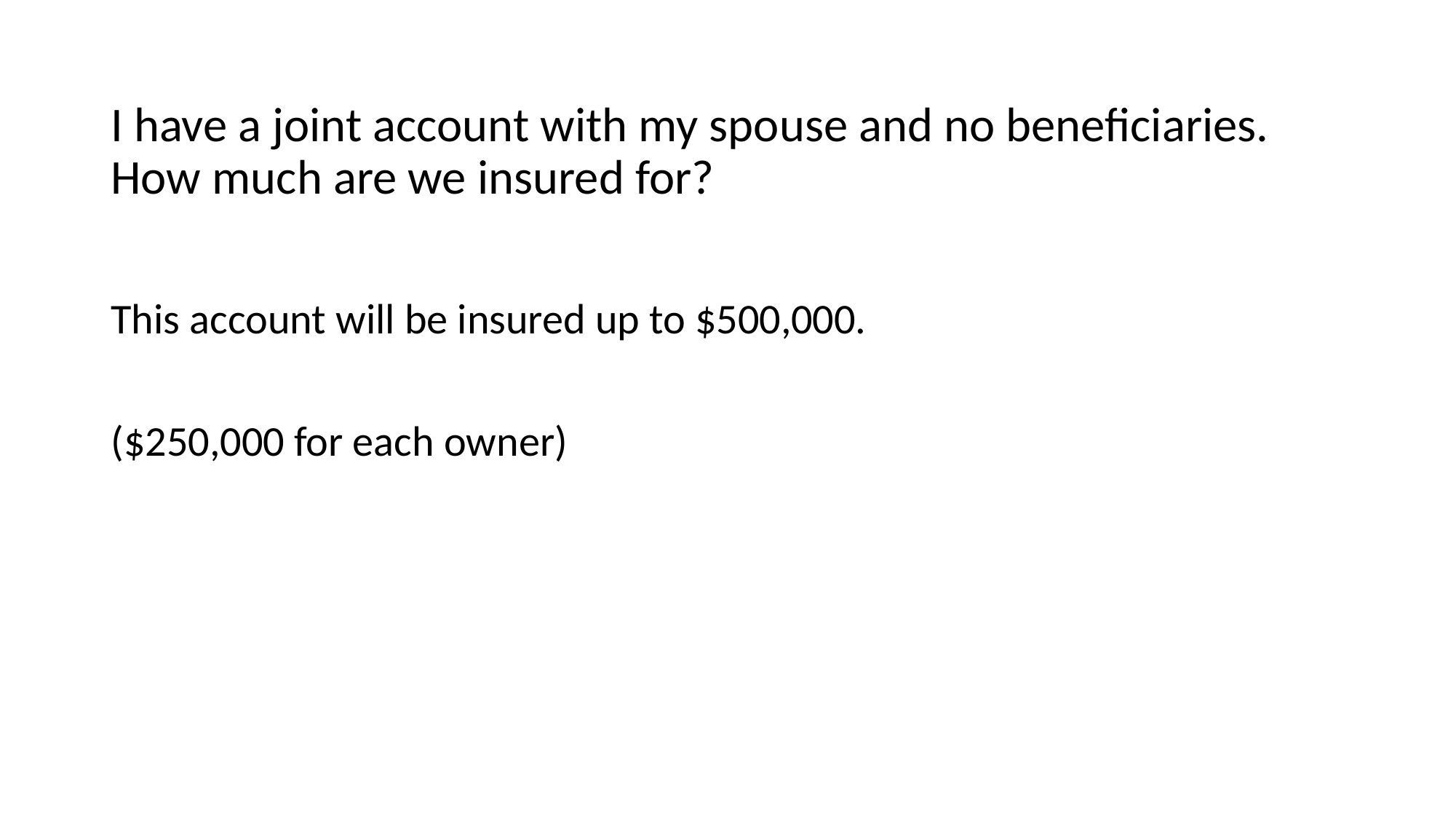

# I have a joint account with my spouse and no beneficiaries. How much are we insured for?
This account will be insured up to $500,000.

($250,000 for each owner)